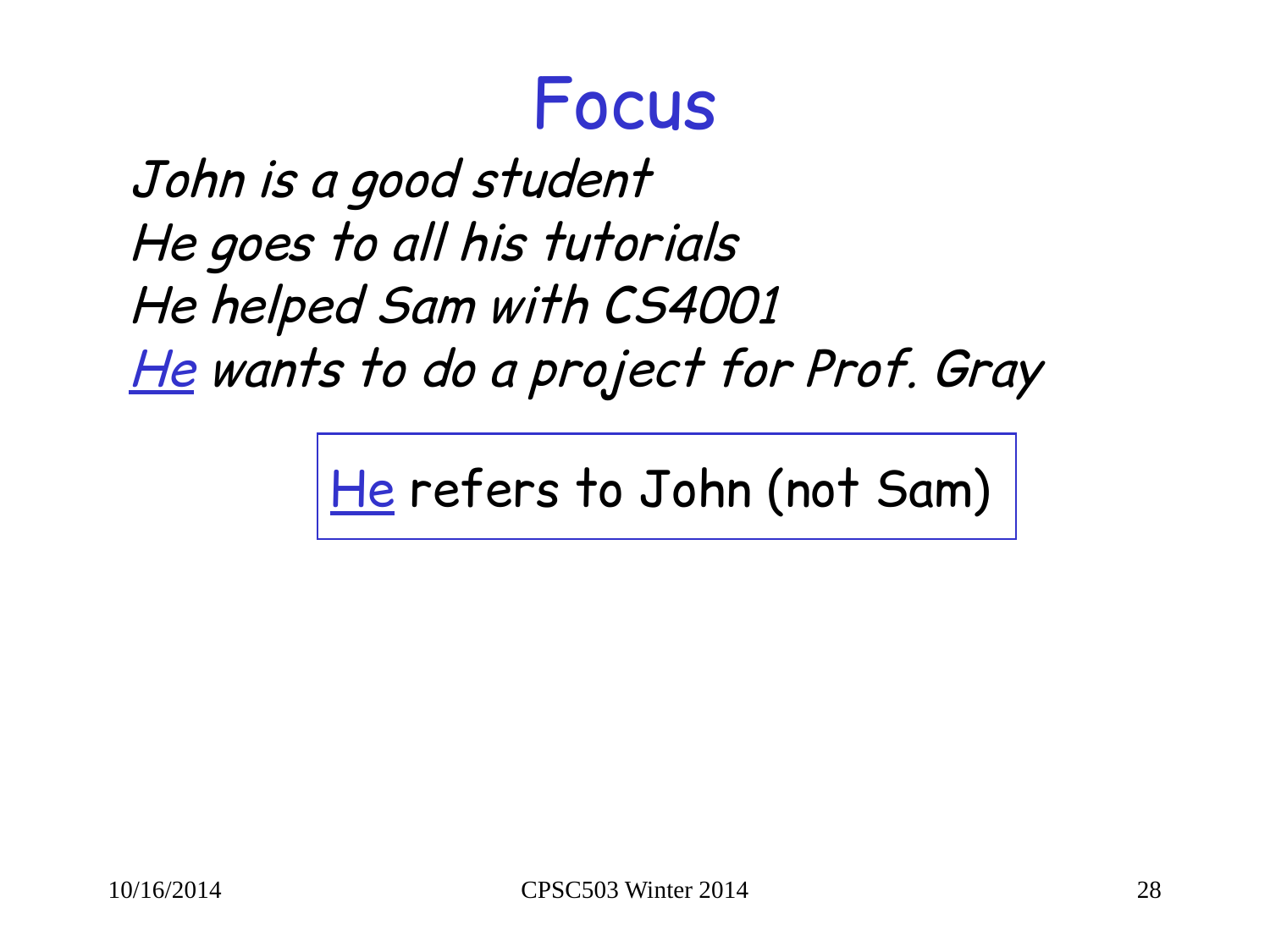

# Focus
John is a good student
He goes to all his tutorials
He helped Sam with CS4001
He wants to do a project for Prof. Gray
He refers to John (not Sam)
10/16/2014
CPSC503 Winter 2014
28